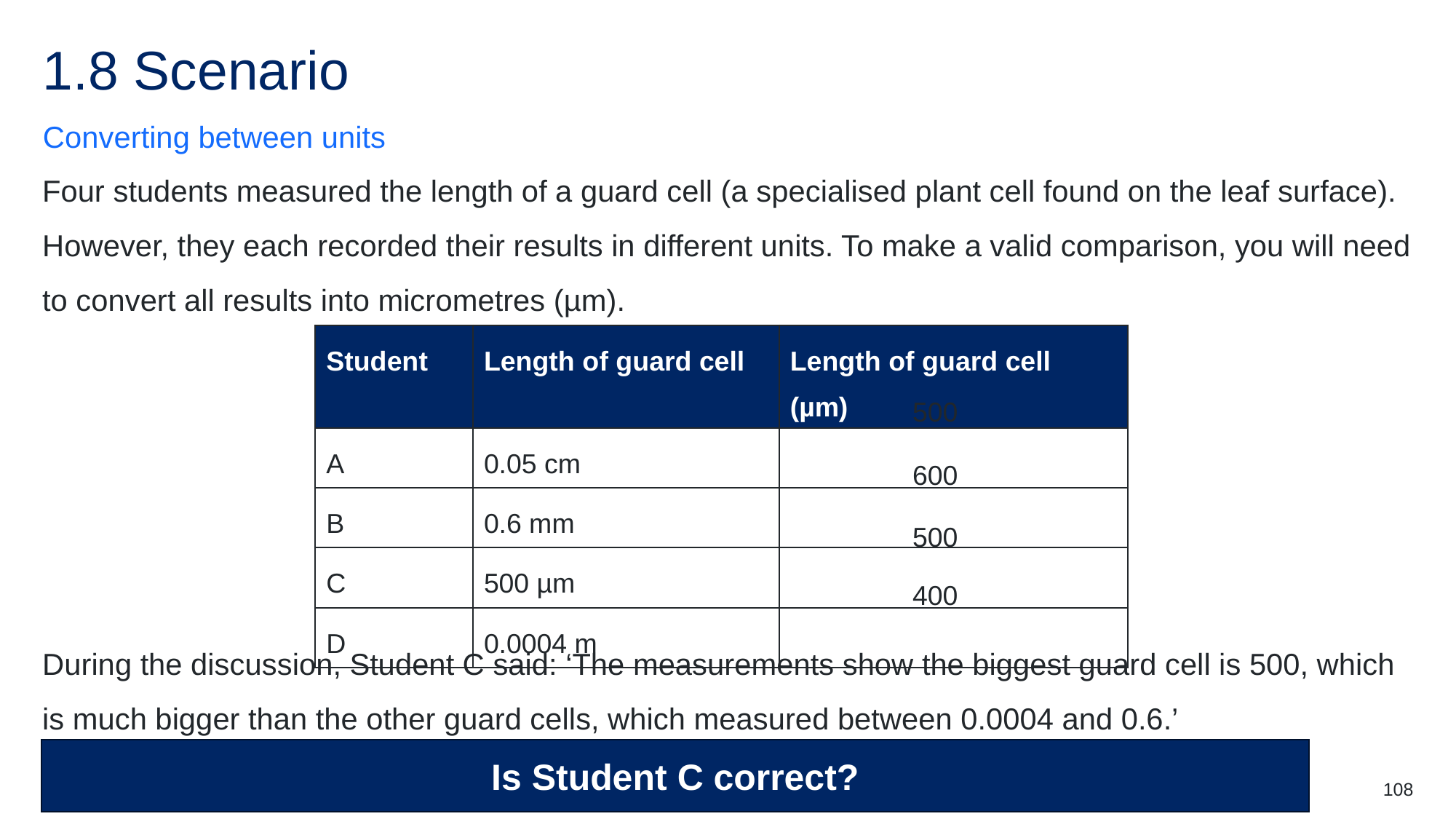

# 1.8 Scenario
Converting between units
Four students measured the length of a guard cell (a specialised plant cell found on the leaf surface). However, they each recorded their results in different units. To make a valid comparison, you will need to convert all results into micrometres (µm).

During the discussion, Student C said: ‘The measurements show the biggest guard cell is 500, which is much bigger than the other guard cells, which measured between 0.0004 and 0.6.’
| Student | Length of guard cell | Length of guard cell (µm) |
| --- | --- | --- |
| A | 0.05 cm |  |
| B | 0.6 mm |  |
| C | 500 µm |  |
| D | 0.0004 m |  |
500
600
500
400
Is Student C correct?
108